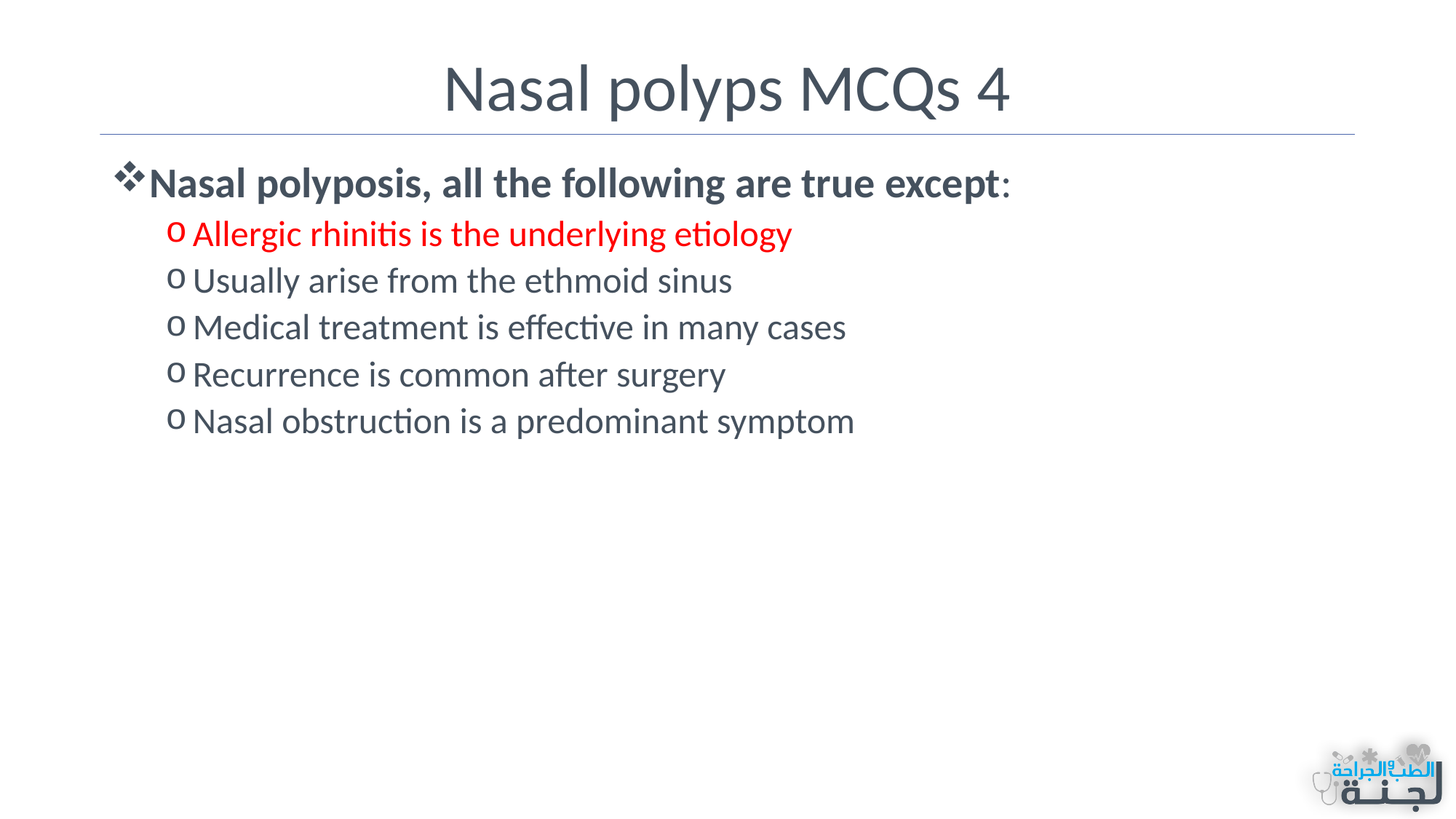

# Nasal polyps MCQs 4
Nasal polyposis, all the following are true except:
Allergic rhinitis is the underlying etiology
Usually arise from the ethmoid sinus
Medical treatment is effective in many cases
Recurrence is common after surgery
Nasal obstruction is a predominant symptom